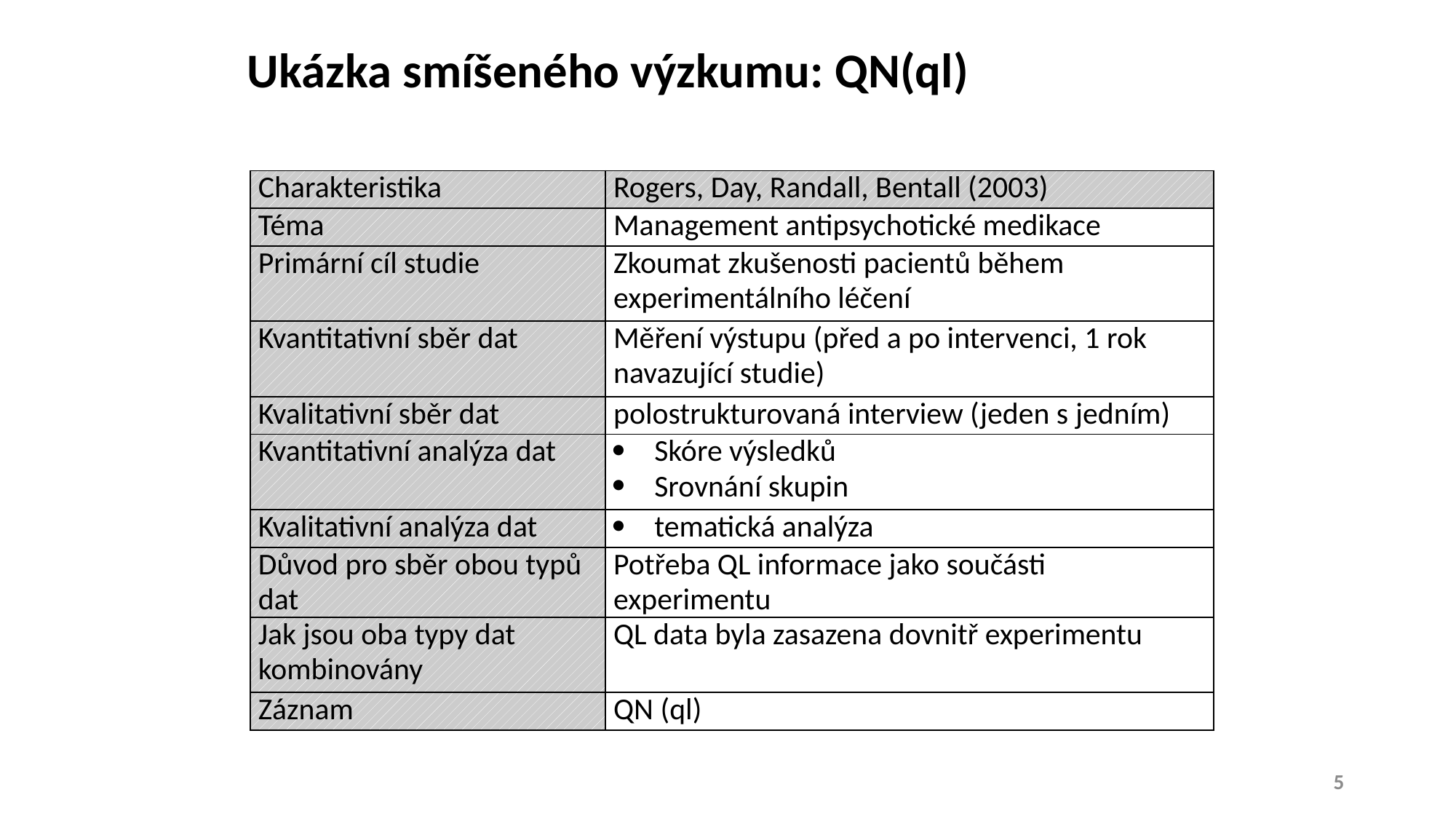

# Ukázka smíšeného výzkumu: QN(ql)
| Charakteristika | Rogers, Day, Randall, Bentall (2003) |
| --- | --- |
| Téma | Management antipsychotické medikace |
| Primární cíl studie | Zkoumat zkušenosti pacientů během experimentálního léčení |
| Kvantitativní sběr dat | Měření výstupu (před a po intervenci, 1 rok navazující studie) |
| Kvalitativní sběr dat | polostrukturovaná interview (jeden s jedním) |
| Kvantitativní analýza dat | Skóre výsledků Srovnání skupin |
| Kvalitativní analýza dat | tematická analýza |
| Důvod pro sběr obou typů dat | Potřeba QL informace jako součásti experimentu |
| Jak jsou oba typy dat kombinovány | QL data byla zasazena dovnitř experimentu |
| Záznam | QN (ql) |
5